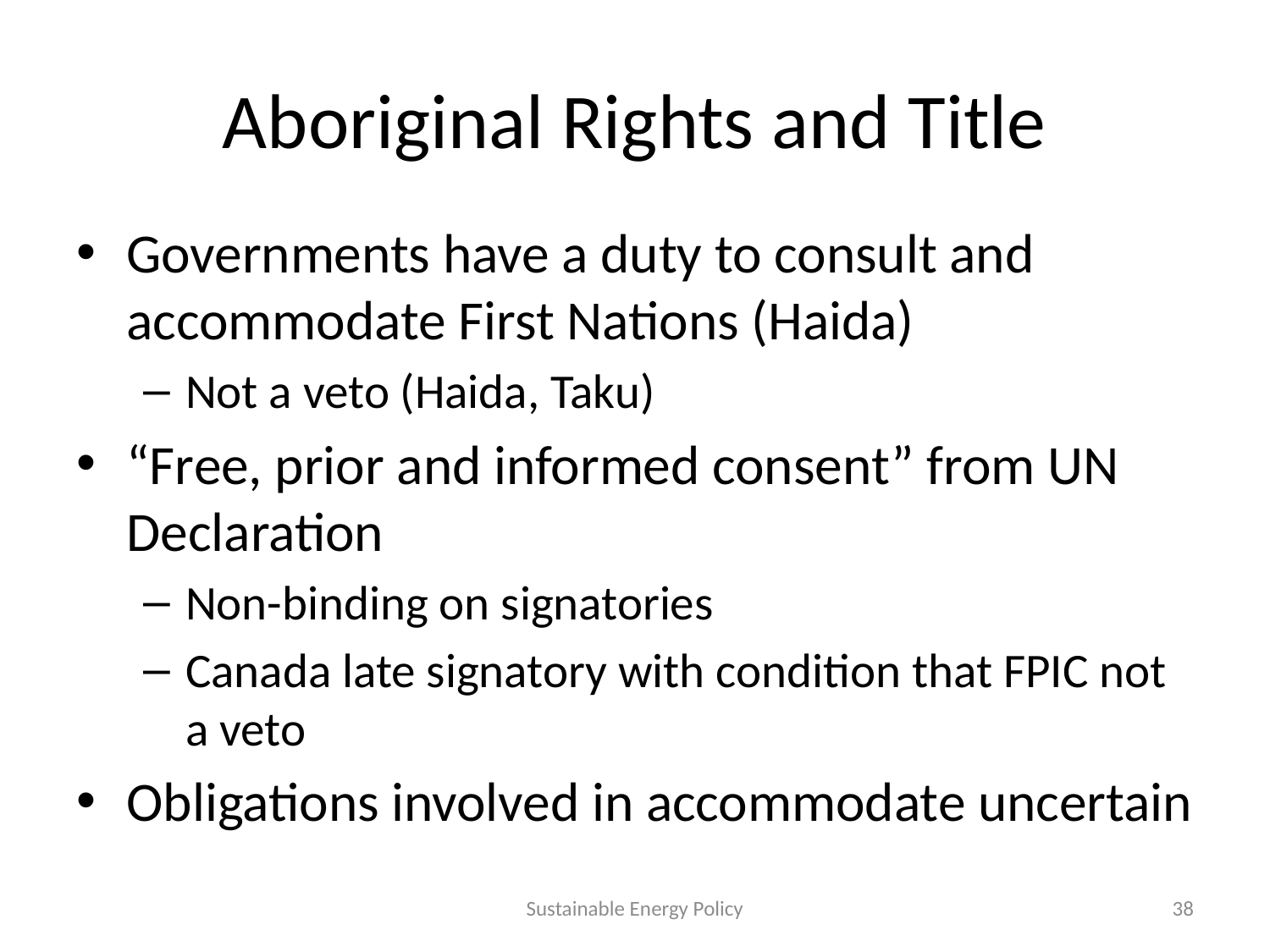

# Aboriginal Rights and Title
Governments have a duty to consult and accommodate First Nations (Haida)
Not a veto (Haida, Taku)
“Free, prior and informed consent” from UN Declaration
Non-binding on signatories
Canada late signatory with condition that FPIC not a veto
Obligations involved in accommodate uncertain

Sustainable Energy Policy
38